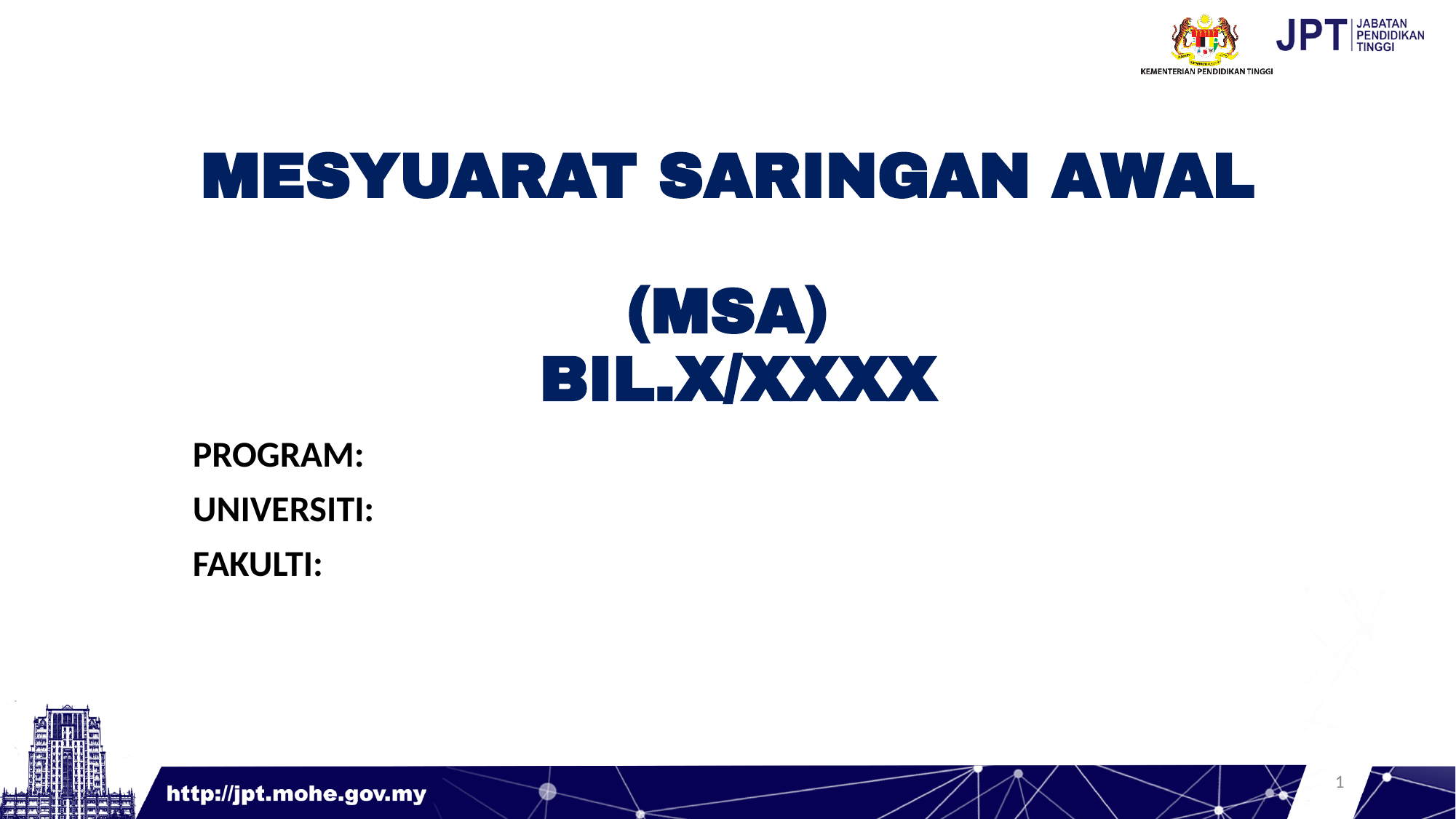

# MESYUARAT SARINGAN AWAL (MSA) BIL.X/XXXX
PROGRAM:
UNIVERSITI:
FAKULTI:

1